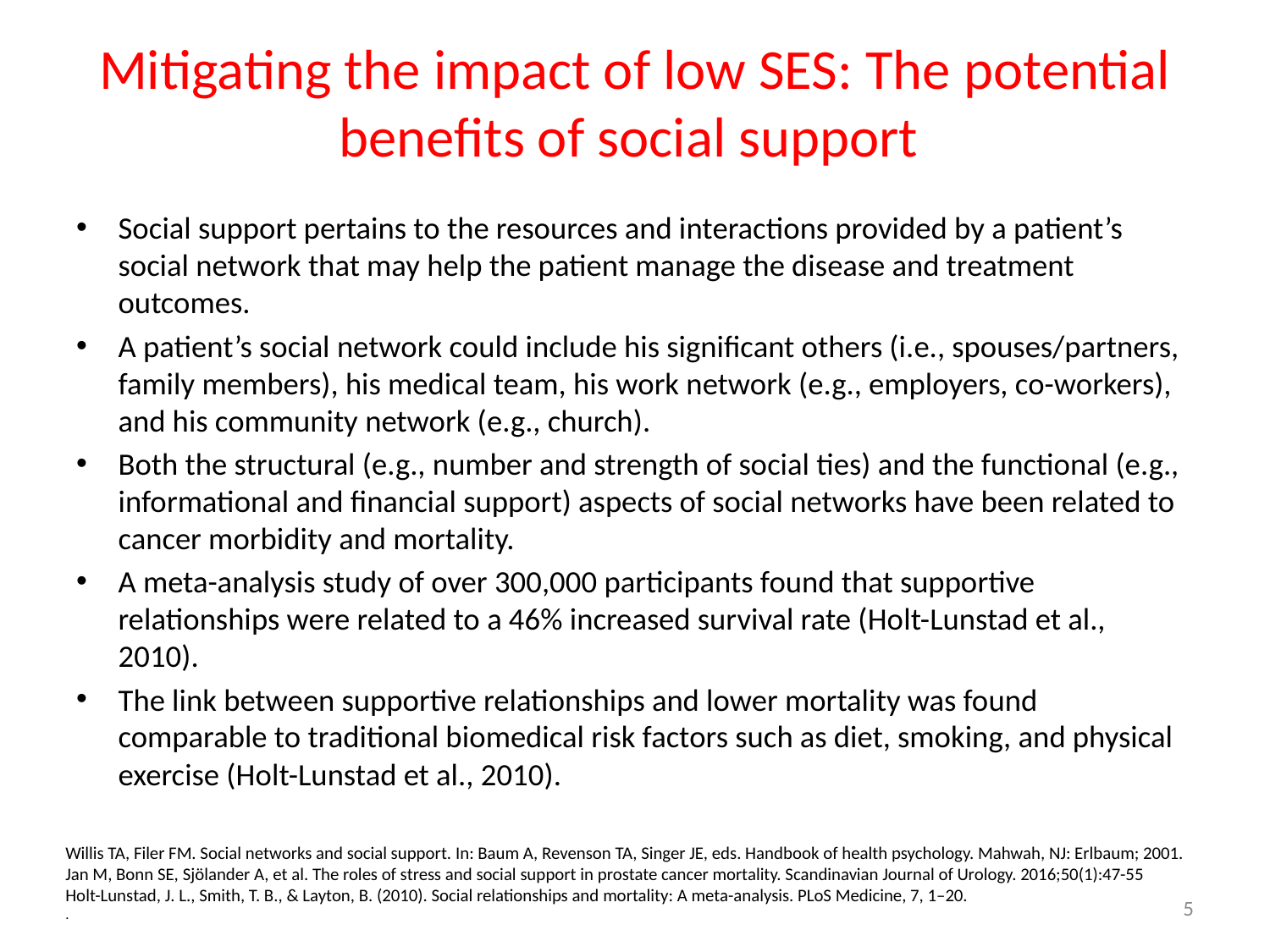

# Mitigating the impact of low SES: The potential benefits of social support
Social support pertains to the resources and interactions provided by a patient’s social network that may help the patient manage the disease and treatment outcomes.
A patient’s social network could include his significant others (i.e., spouses/partners, family members), his medical team, his work network (e.g., employers, co-workers), and his community network (e.g., church).
Both the structural (e.g., number and strength of social ties) and the functional (e.g., informational and financial support) aspects of social networks have been related to cancer morbidity and mortality.
A meta-analysis study of over 300,000 participants found that supportive relationships were related to a 46% increased survival rate (Holt-Lunstad et al., 2010).
The link between supportive relationships and lower mortality was found comparable to traditional biomedical risk factors such as diet, smoking, and physical exercise (Holt-Lunstad et al., 2010).
Willis TA, Filer FM. Social networks and social support. In: Baum A, Revenson TA, Singer JE, eds. Handbook of health psychology. Mahwah, NJ: Erlbaum; 2001.
Jan M, Bonn SE, Sjölander A, et al. The roles of stress and social support in prostate cancer mortality. Scandinavian Journal of Urology. 2016;50(1):47-55
Holt-Lunstad, J. L., Smith, T. B., & Layton, B. (2010). Social relationships and mortality: A meta-analysis. PLoS Medicine, 7, 1–20.
.
5